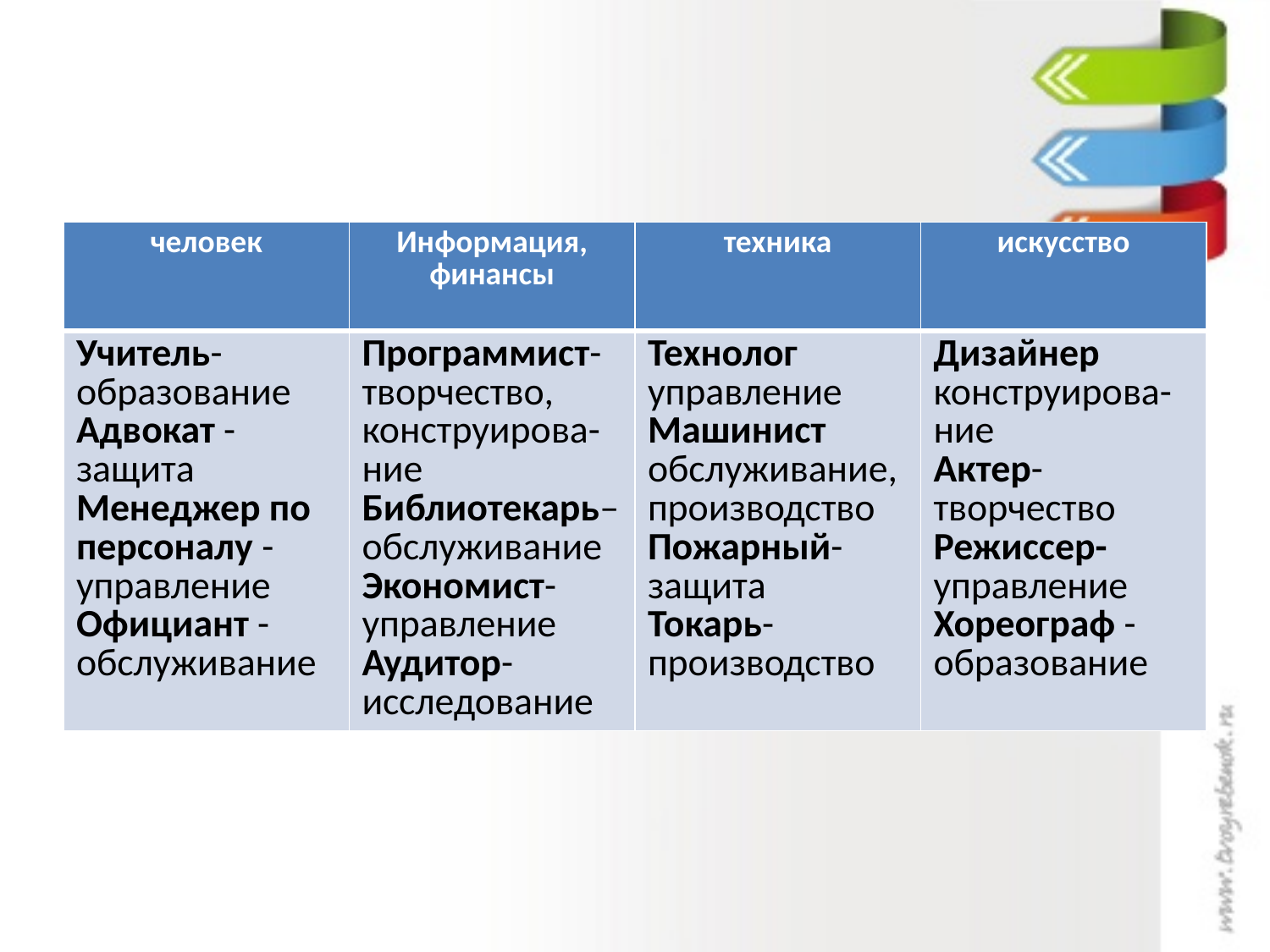

#
| человек | Информация, финансы | техника | искусство |
| --- | --- | --- | --- |
| Учитель-образование Адвокат -защита Менеджер по персоналу - управление Официант - обслуживание | Программист- творчество, конструирова-ние Библиотекарь–обслуживание Экономист- управление Аудитор- исследование | Технолог управление Машинист обслуживание, производство Пожарный- защита Токарь- производство | Дизайнер конструирова-ние Актер- творчество Режиссер- управление Хореограф -образование |